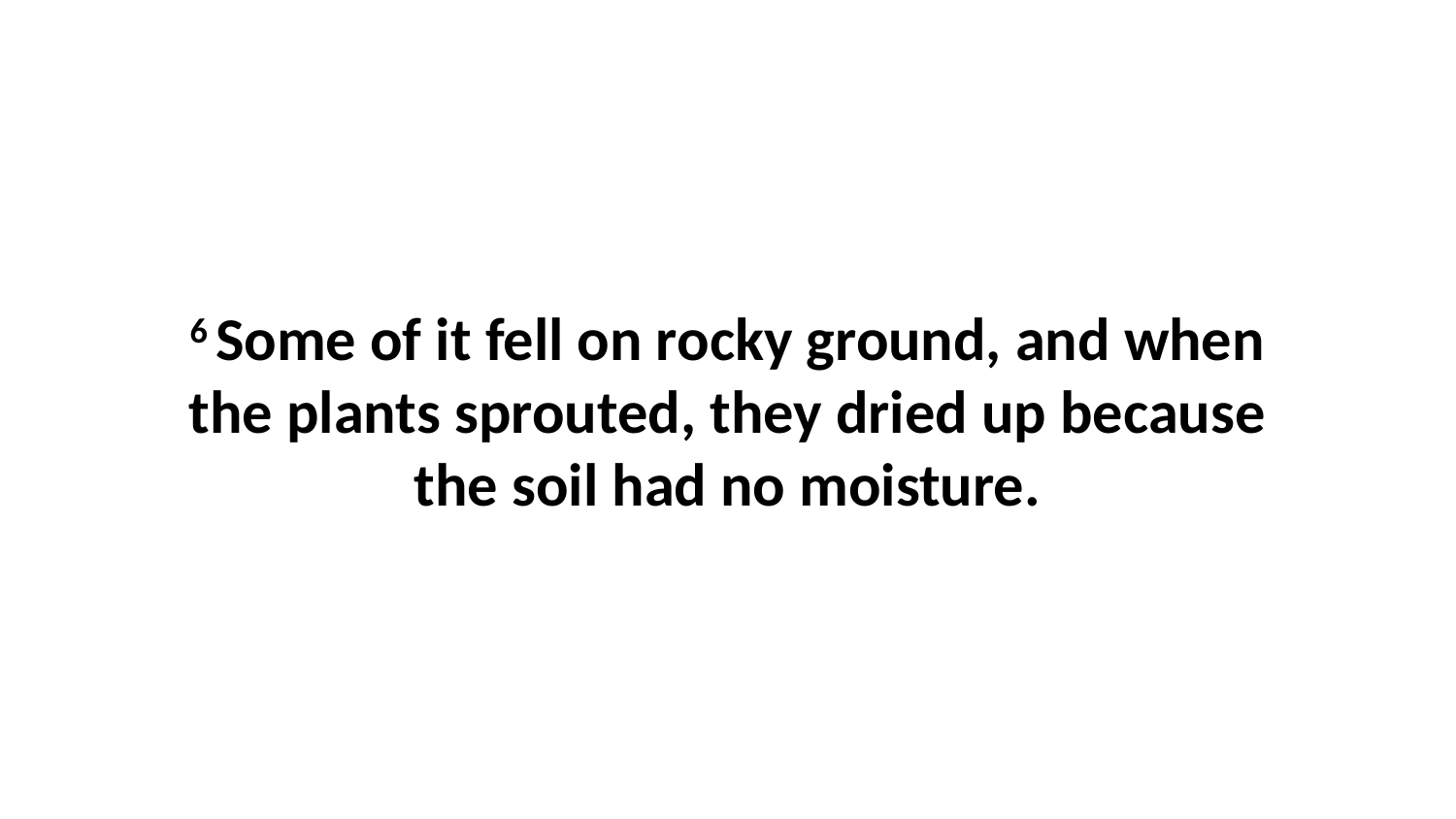

6 Some of it fell on rocky ground, and when the plants sprouted, they dried up because the soil had no moisture.